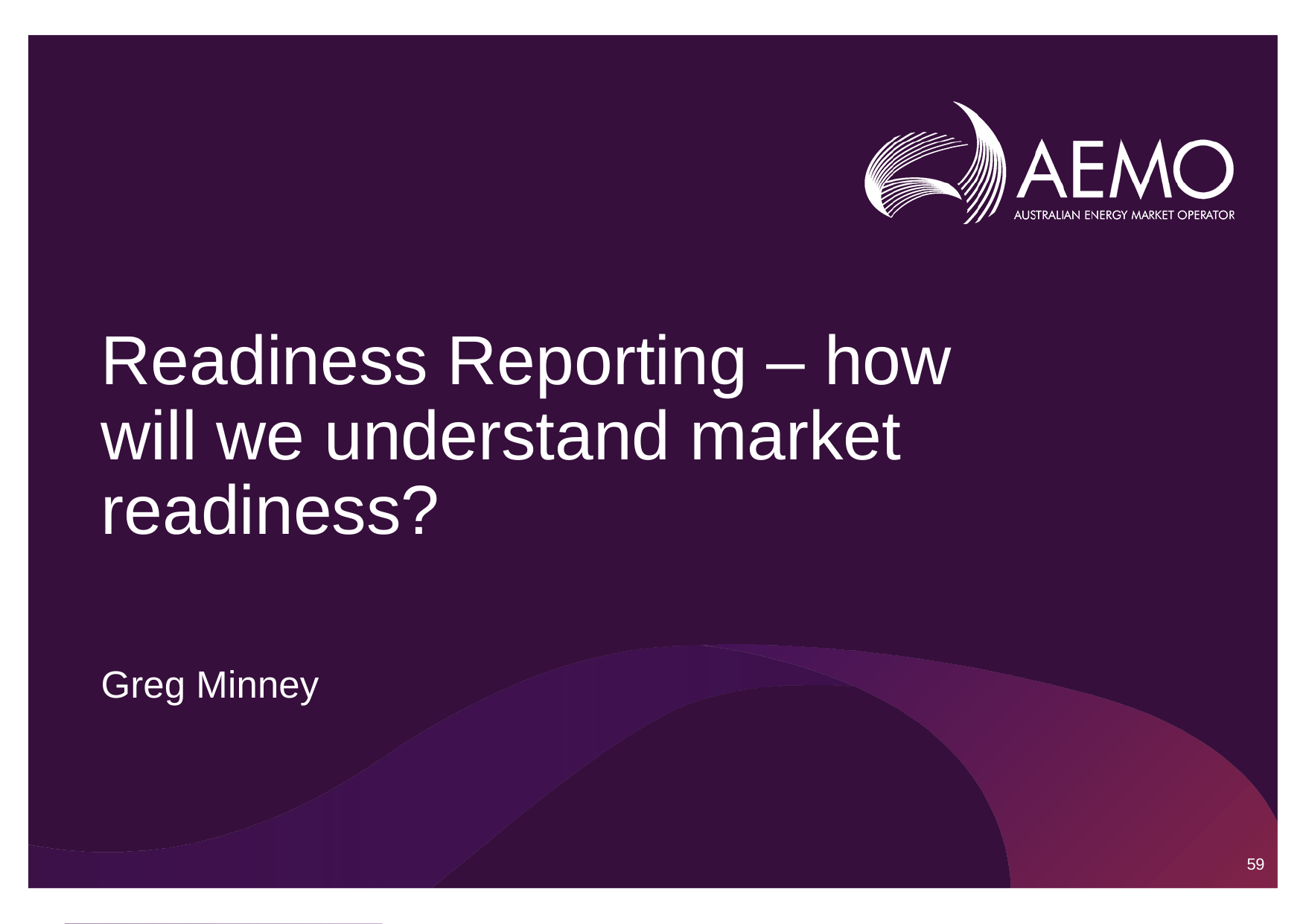

# Readiness Reporting – how will we understand market readiness?
Greg Minney
59